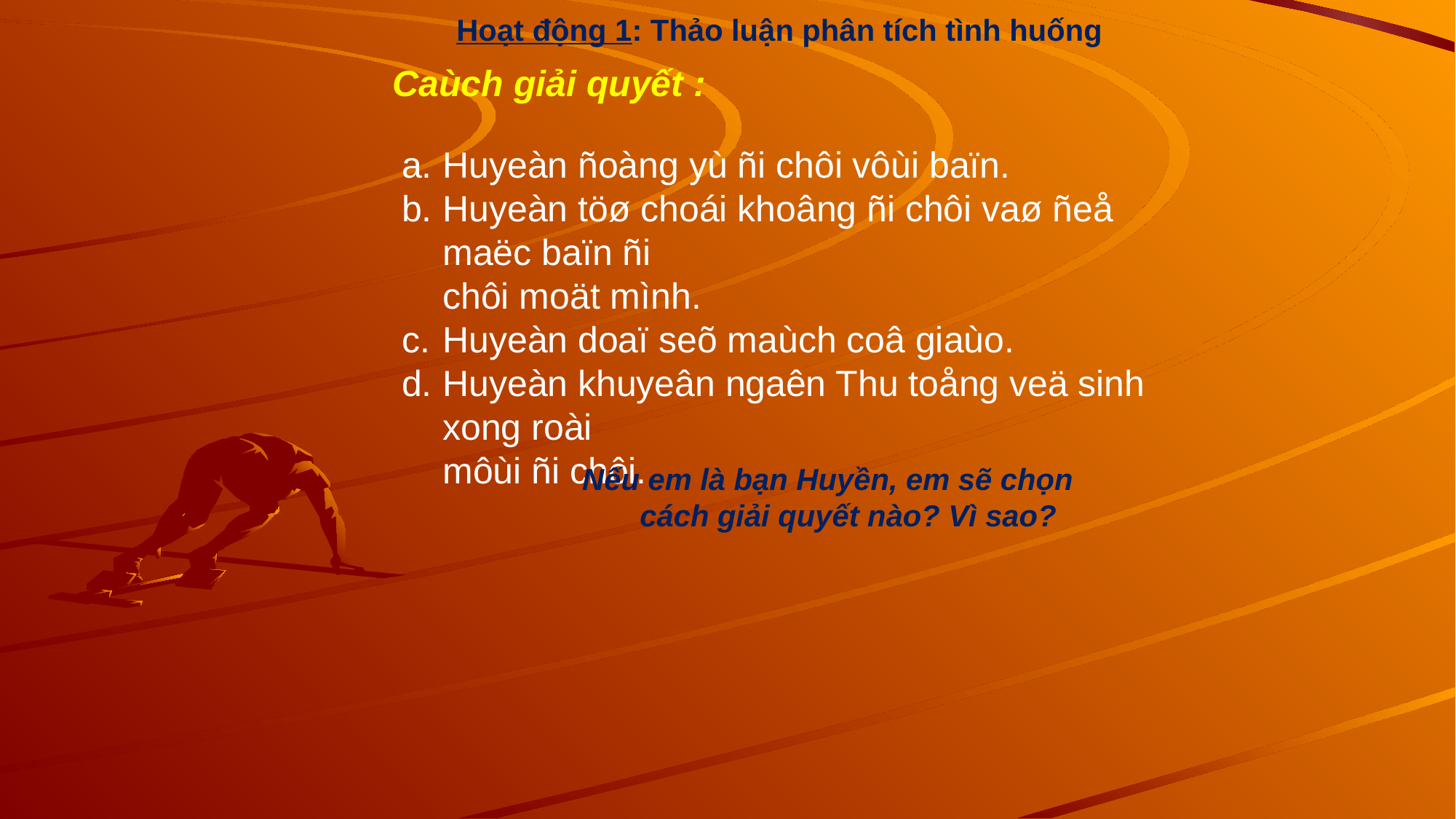

Hoạt động 1: Thảo luận phân tích tình huống
Caùch giải quyết :
Huyeàn ñoàng yù ñi chôi vôùi baïn.
Huyeàn töø choái khoâng ñi chôi vaø ñeå maëc baïn ñi
chôi moät mình.
Huyeàn doaï seõ maùch coâ giaùo.
Huyeàn khuyeân ngaên Thu toång veä sinh xong roài
môùi ñi chôi.
Nếu em là bạn Huyền, em sẽ chọn cách giải quyết nào? Vì sao?